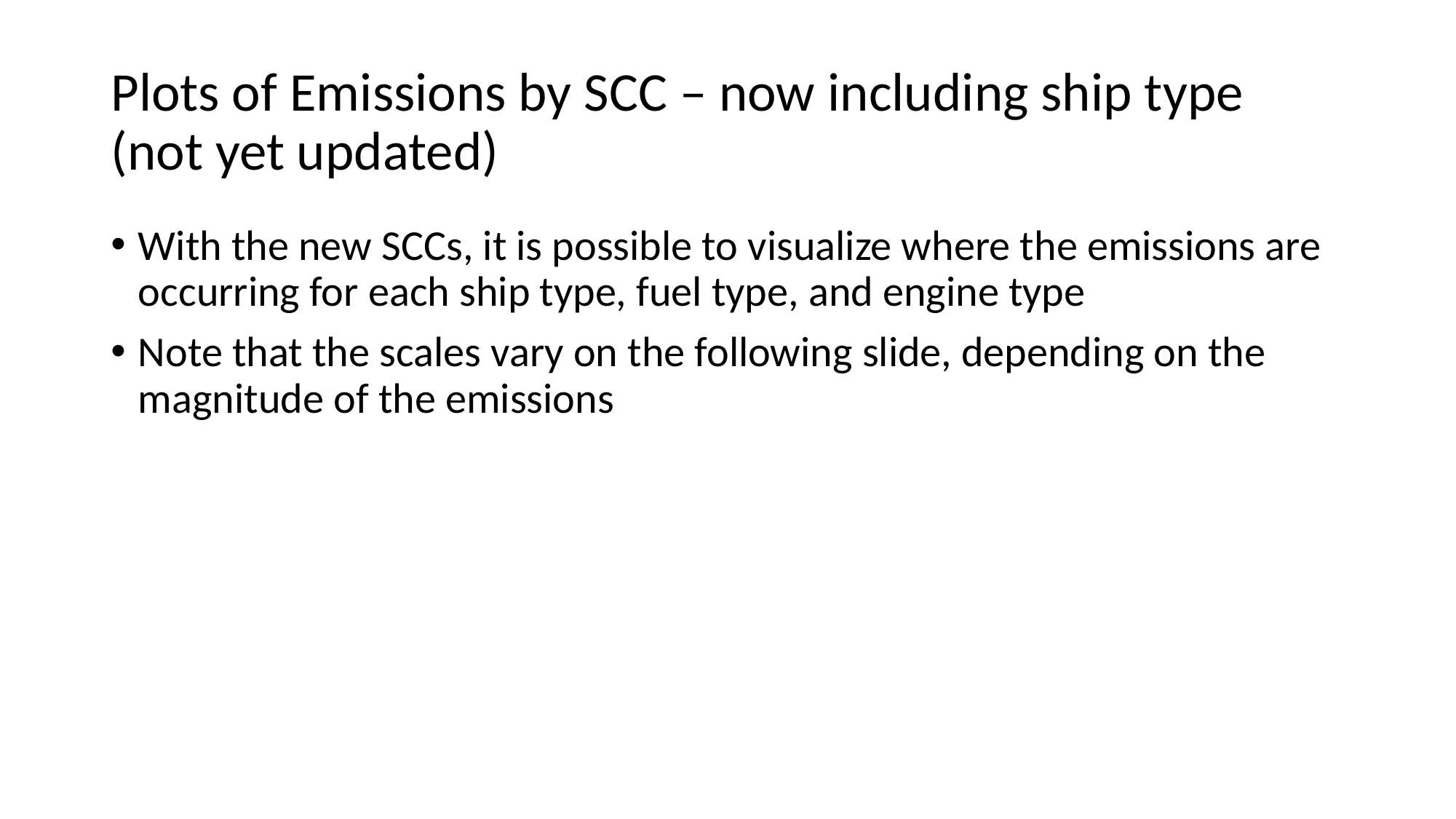

# Plots of Emissions by SCC – now including ship type (not yet updated)
With the new SCCs, it is possible to visualize where the emissions are occurring for each ship type, fuel type, and engine type
Note that the scales vary on the following slide, depending on the magnitude of the emissions